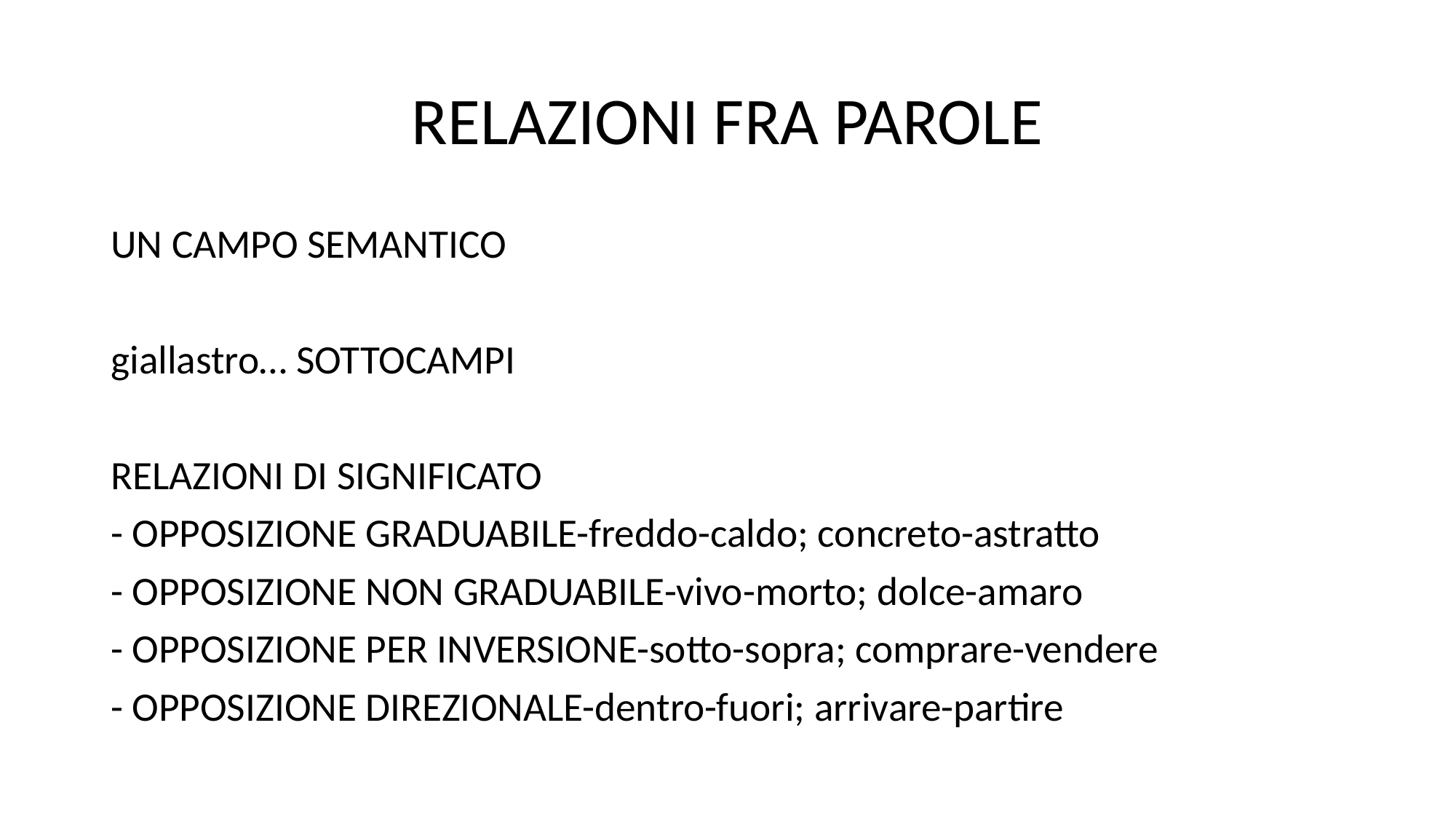

# RELAZIONI FRA PAROLE
UN CAMPO SEMANTICO

giallastro… SOTTOCAMPI

RELAZIONI DI SIGNIFICATO
- OPPOSIZIONE GRADUABILE-freddo-caldo; concreto-astratto
- OPPOSIZIONE NON GRADUABILE-vivo-morto; dolce-amaro
- OPPOSIZIONE PER INVERSIONE-sotto-sopra; comprare-vendere
- OPPOSIZIONE DIREZIONALE-dentro-fuori; arrivare-partire